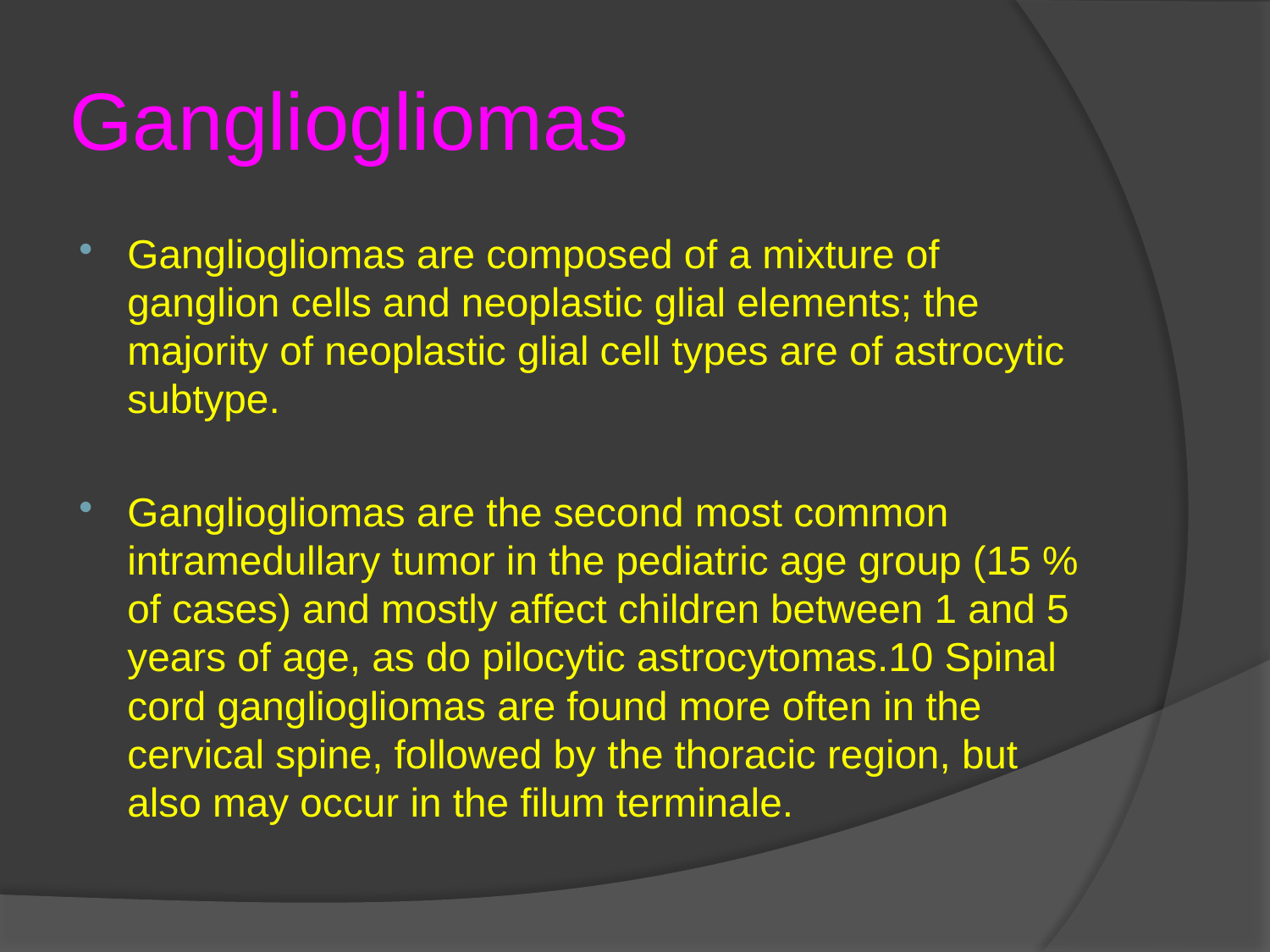

# Gangliogliomas
Gangliogliomas are composed of a mixture of ganglion cells and neoplastic glial elements; the majority of neoplastic glial cell types are of astrocytic subtype.

Gangliogliomas are the second most common intramedullary tumor in the pediatric age group (15 % of cases) and mostly affect children between 1 and 5 years of age, as do pilocytic astrocytomas.10 Spinal cord gangliogliomas are found more often in the cervical spine, followed by the thoracic region, but also may occur in the filum terminale.